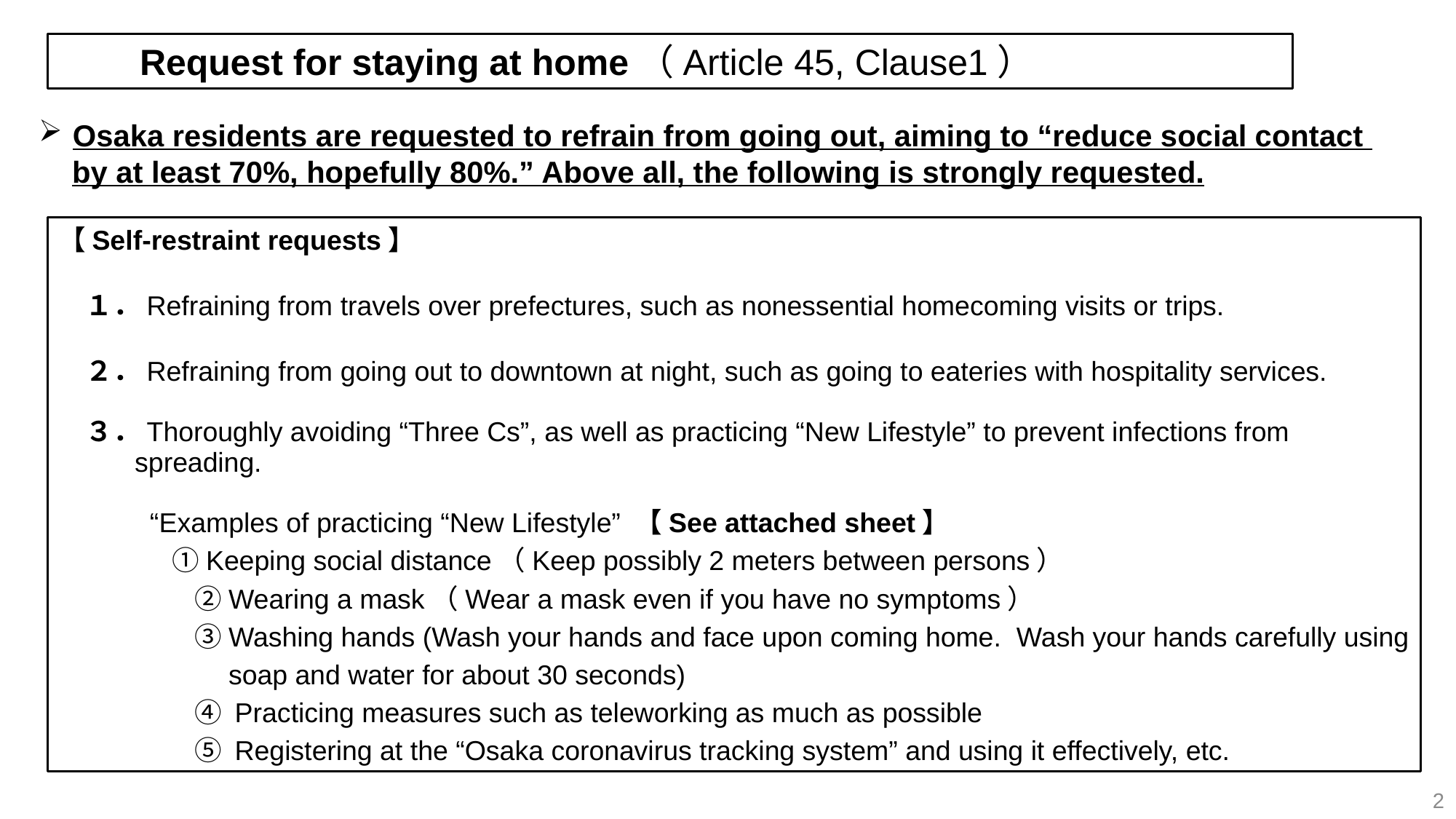

Request for staying at home（Article 45, Clause1）
Osaka residents are requested to refrain from going out, aiming to “reduce social contact
    by at least 70%, hopefully 80%.” Above all, the following is strongly requested.
【Self-restraint requests】

　１．Refraining from travels over prefectures, such as nonessential homecoming visits or trips.

　２．Refraining from going out to downtown at night, such as going to eateries with hospitality services.

　３．Thoroughly avoiding “Three Cs”, as well as practicing “New Lifestyle” to prevent infections from
          spreading.

            “Examples of practicing “New Lifestyle” 【See attached sheet】
　              ①Keeping social distance（Keep possibly 2 meters between persons）
　　　　　②Wearing a mask（Wear a mask even if you have no symptoms）
　　　　　③Washing hands (Wash your hands and face upon coming home.  Wash your hands carefully using
　　　　　　soap and water for about 30 seconds)
　　　　　④ Practicing measures such as teleworking as much as possible
　　　　　⑤ Registering at the “Osaka coronavirus tracking system” and using it effectively, etc.
2